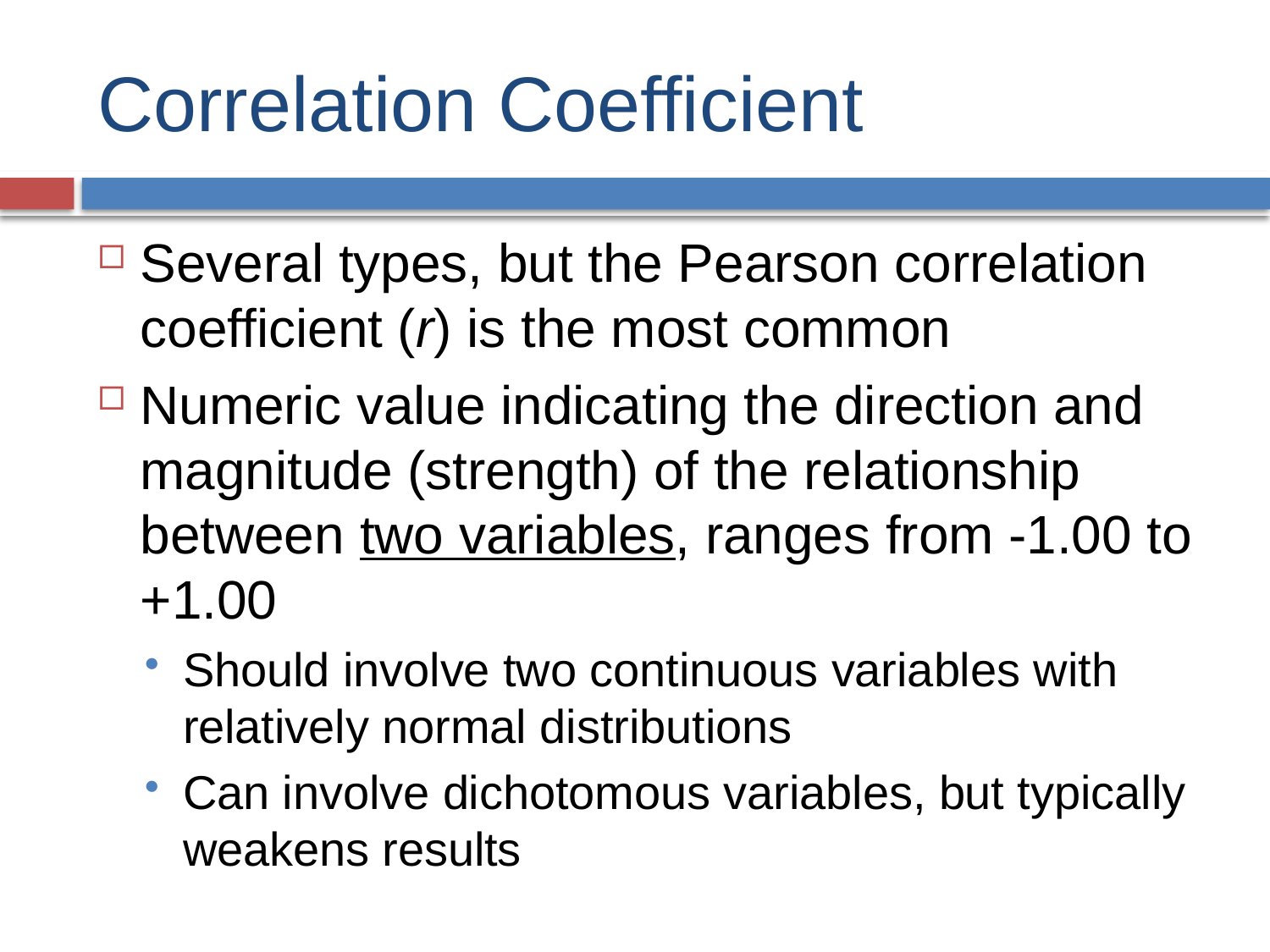

# Correlation Coefficient
Several types, but the Pearson correlation coefficient (r) is the most common
Numeric value indicating the direction and magnitude (strength) of the relationship between two variables, ranges from -1.00 to +1.00
Should involve two continuous variables with relatively normal distributions
Can involve dichotomous variables, but typically weakens results